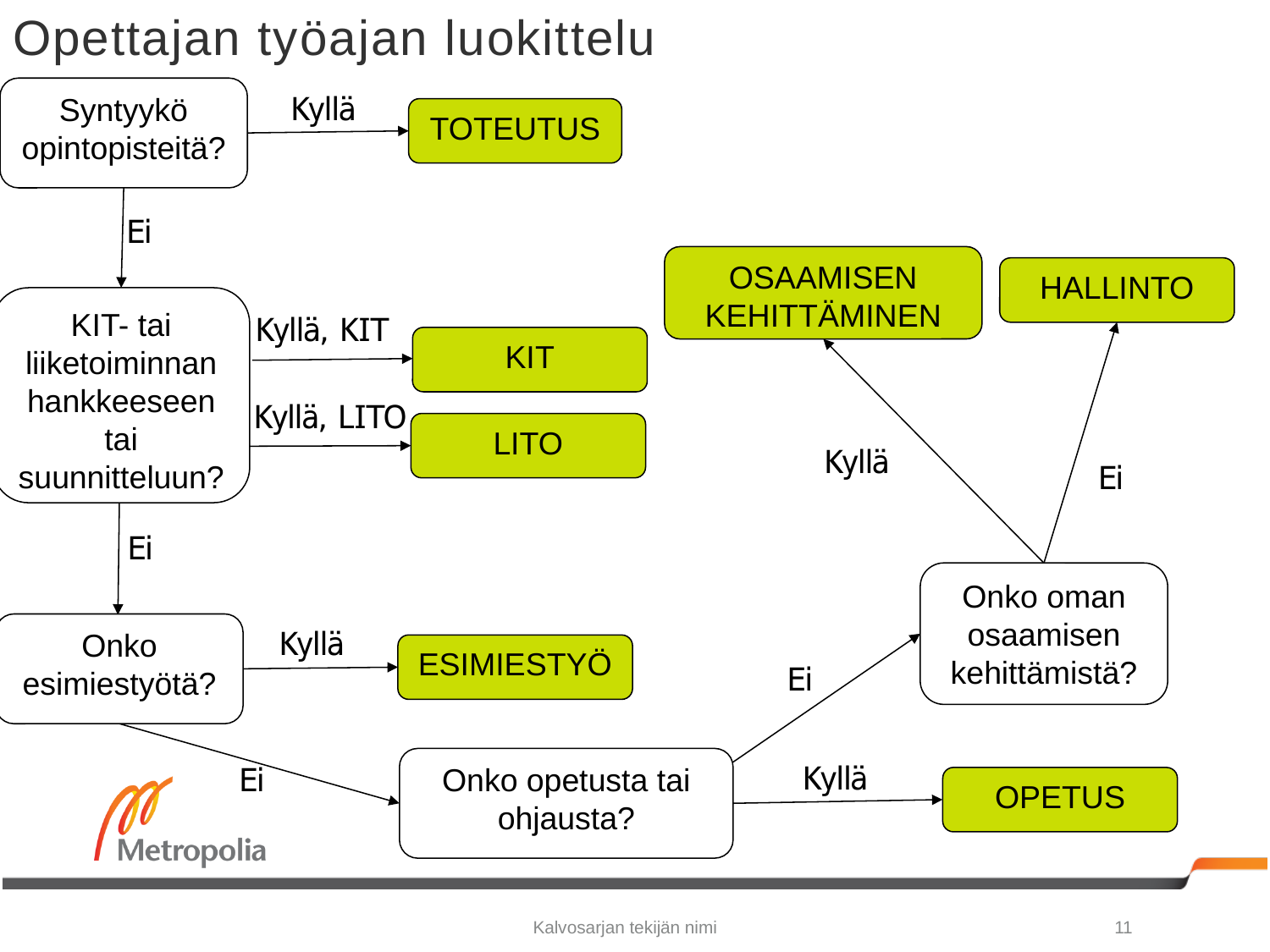

# Opettajan työajan luokittelu
Syntyykö opintopisteitä?
Kyllä
TOTEUTUS
Ei
OSAAMISEN KEHITTÄMINEN
HALLINTO
KIT- tai liiketoiminnan hankkeeseen tai suunnitteluun?
Kyllä, KIT
KIT
Kyllä, LITO
LITO
Kyllä
Ei
Ei
Onko oman osaamisen kehittämistä?
Onko esimiestyötä?
Kyllä
ESIMIESTYÖ
Ei
Onko opetusta tai ohjausta?
Kyllä
Ei
OPETUS

Kalvosarjan tekijän nimi
11